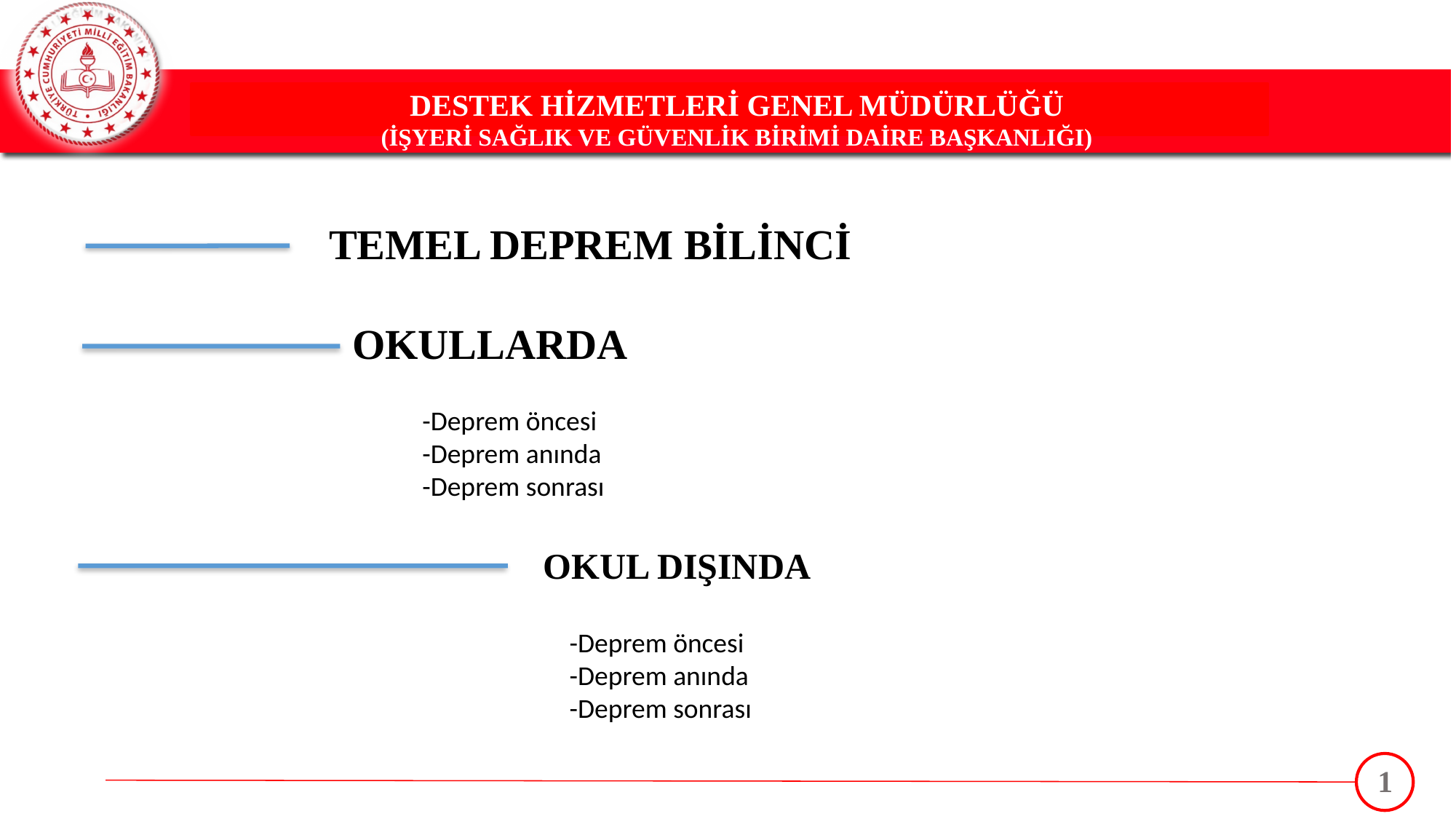

DESTEK HİZMETLERİ GENEL MÜDÜRLÜĞÜ
(İŞYERİ SAĞLIK VE GÜVENLİK BİRİMİ DAİRE BAŞKANLIĞI)

TEMEL DEPREM BİLİNCİ

OKULLARDA

-Deprem öncesi
-Deprem anında
-Deprem sonrası
OKUL DIŞINDA

-Deprem öncesi
-Deprem anında
-Deprem sonrası
1